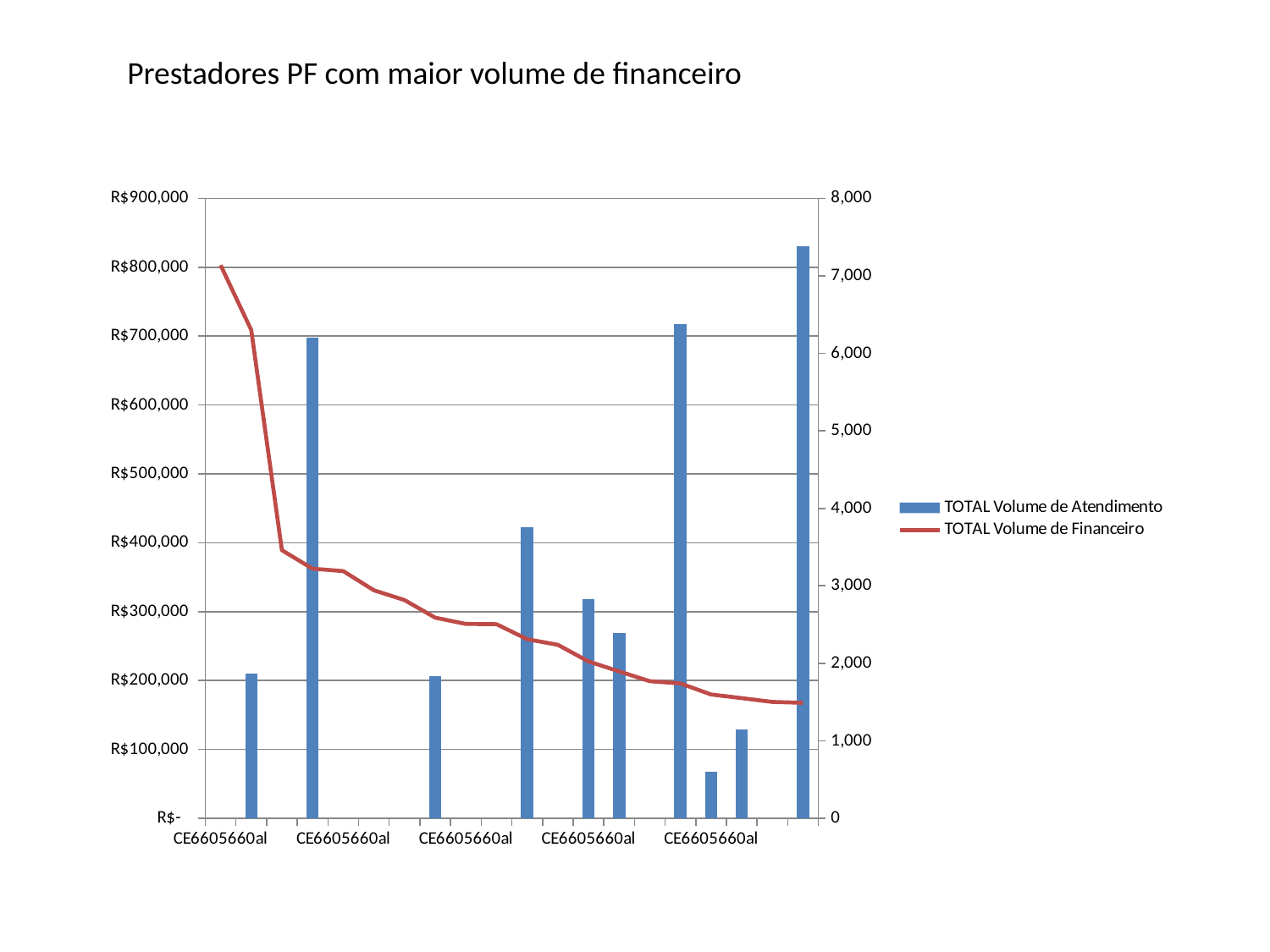

Prestadores PF com maior volume de financeiro

### Chart

| Category | TOTAL Volume de Atendimento | TOTAL Volume de Financeiro |
|---|---|---|
| 1 | 0.0 | 803070.24 |
| 2 | 1863.0 | 708888.48 |
| 3 | 0.0 | 389150.04 |
| 4 | 6204.0 | 362310.6 |
| 5 | 0.0 | 358814.04 |
| 6 | 0.0 | 330979.32 |
| 7 | 0.0 | 316747.28 |
| 8 | 1830.0 | 291221.4 |
| 9 | 0.0 | 282181.52 |
| 10 | 0.0 | 281808.239999999 |
| 11 | 3753.0 | 259967.88 |
| 12 | 0.0 | 251858.87 |
| 13 | 2829.0 | 227701.8 |
| 14 | 2396.0 | 213245.88 |
| 15 | 0.0 | 199024.69 |
| 16 | 6378.0 | 195764.3 |
| 17 | 597.0 | 179755.84 |
| 18 | 1147.0 | 174445.41 |
| 19 | 0.0 | 168942.75 |
| 20 | 7385.0 | 167621.93000000008 |